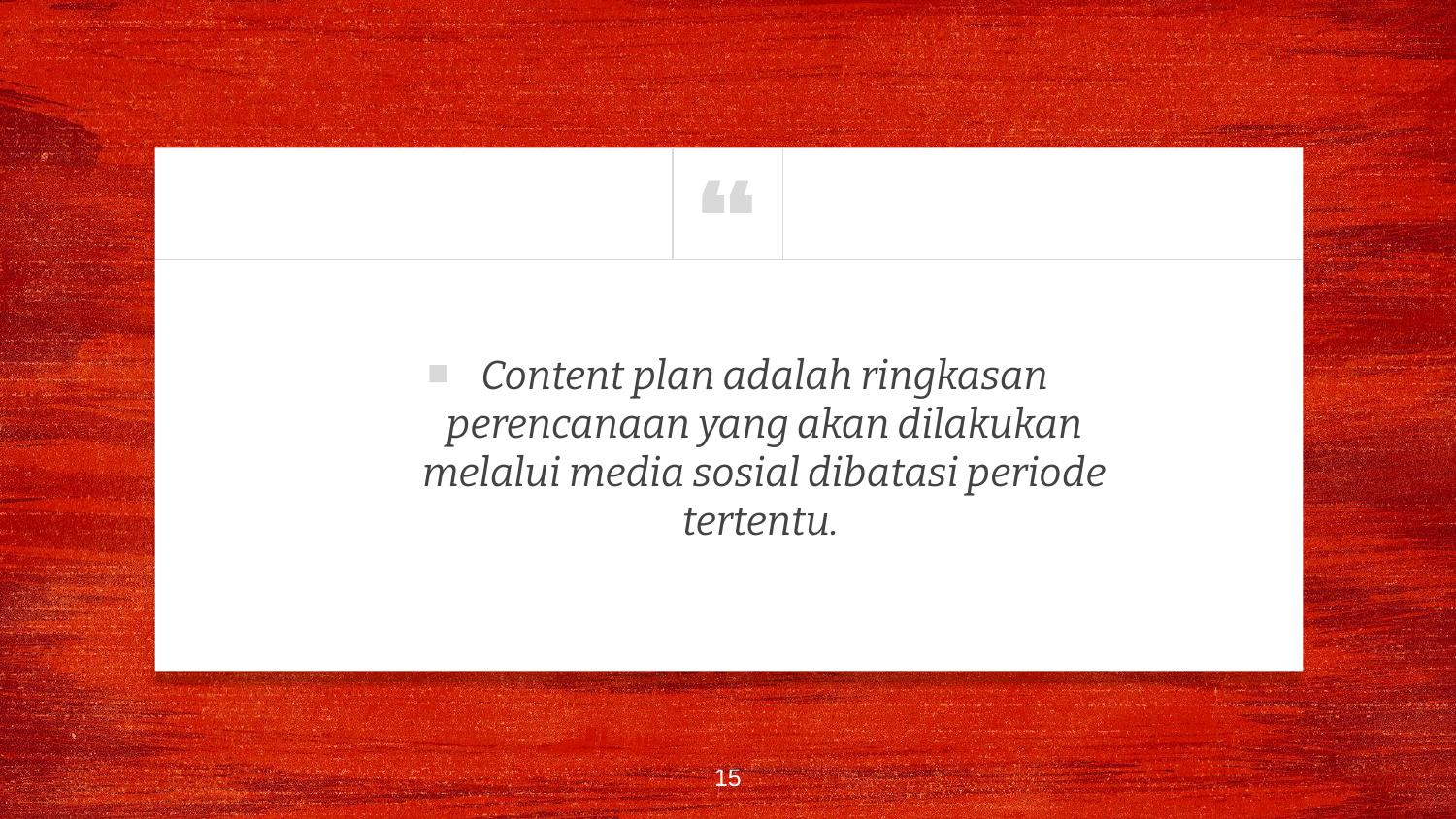

Content plan adalah ringkasan perencanaan yang akan dilakukan melalui media sosial dibatasi periode tertentu.
15